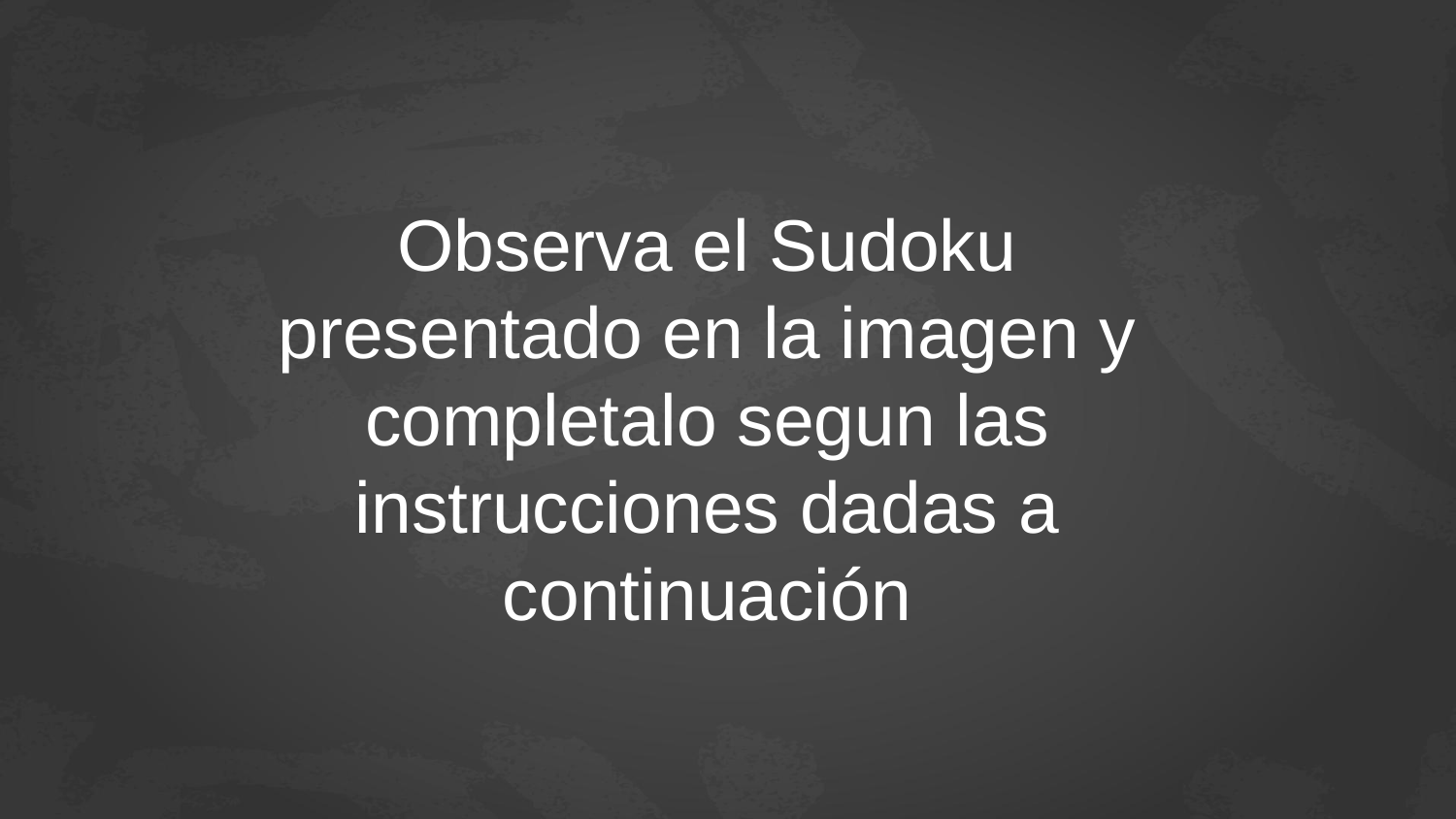

Observa el Sudoku presentado en la imagen y completalo segun las instrucciones dadas a continuación